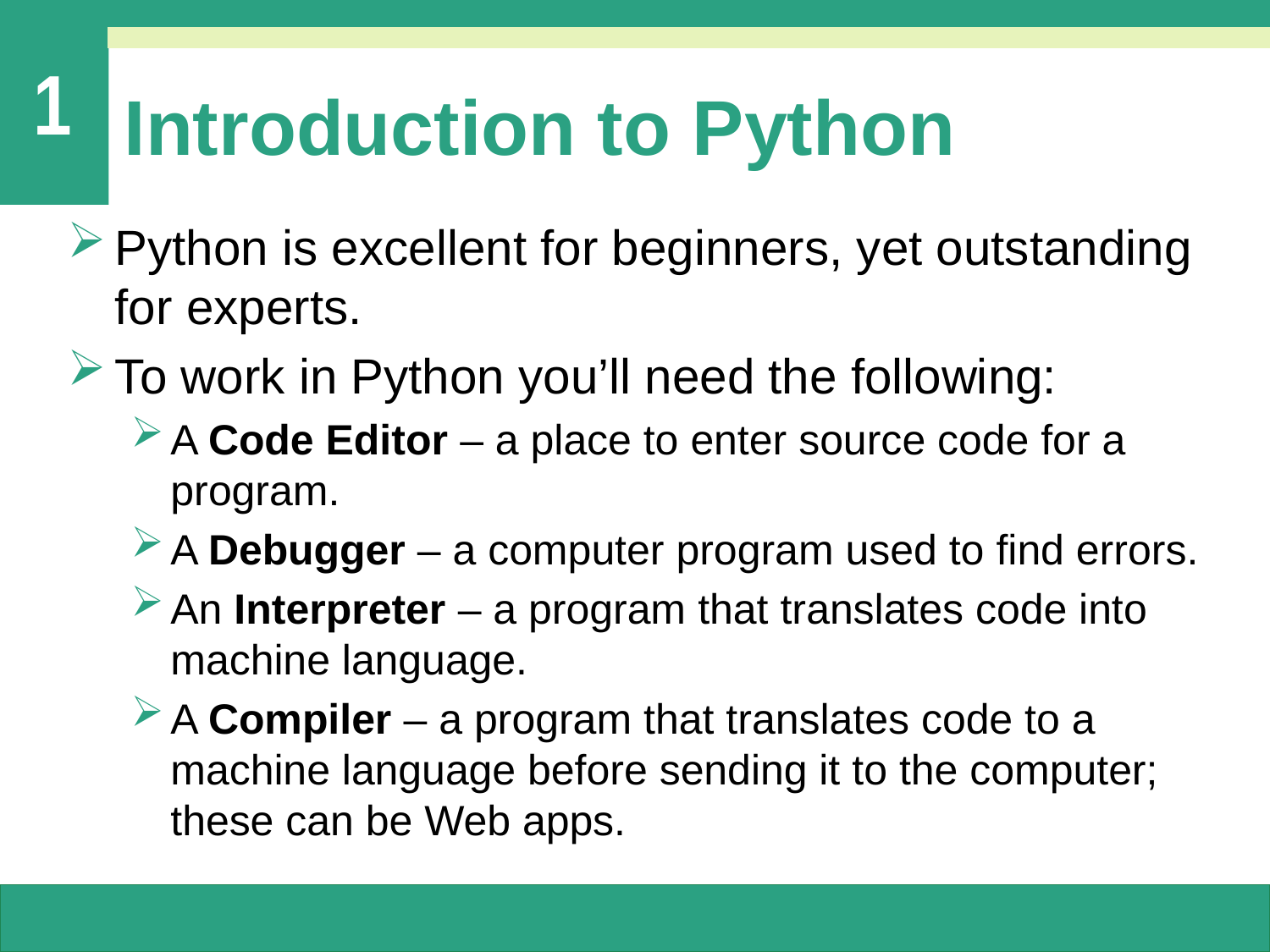

# Introduction to Python
Python is excellent for beginners, yet outstanding for experts.
To work in Python you’ll need the following:
A Code Editor – a place to enter source code for a program.
A Debugger – a computer program used to find errors.
An Interpreter – a program that translates code into machine language.
A Compiler – a program that translates code to a machine language before sending it to the computer; these can be Web apps.